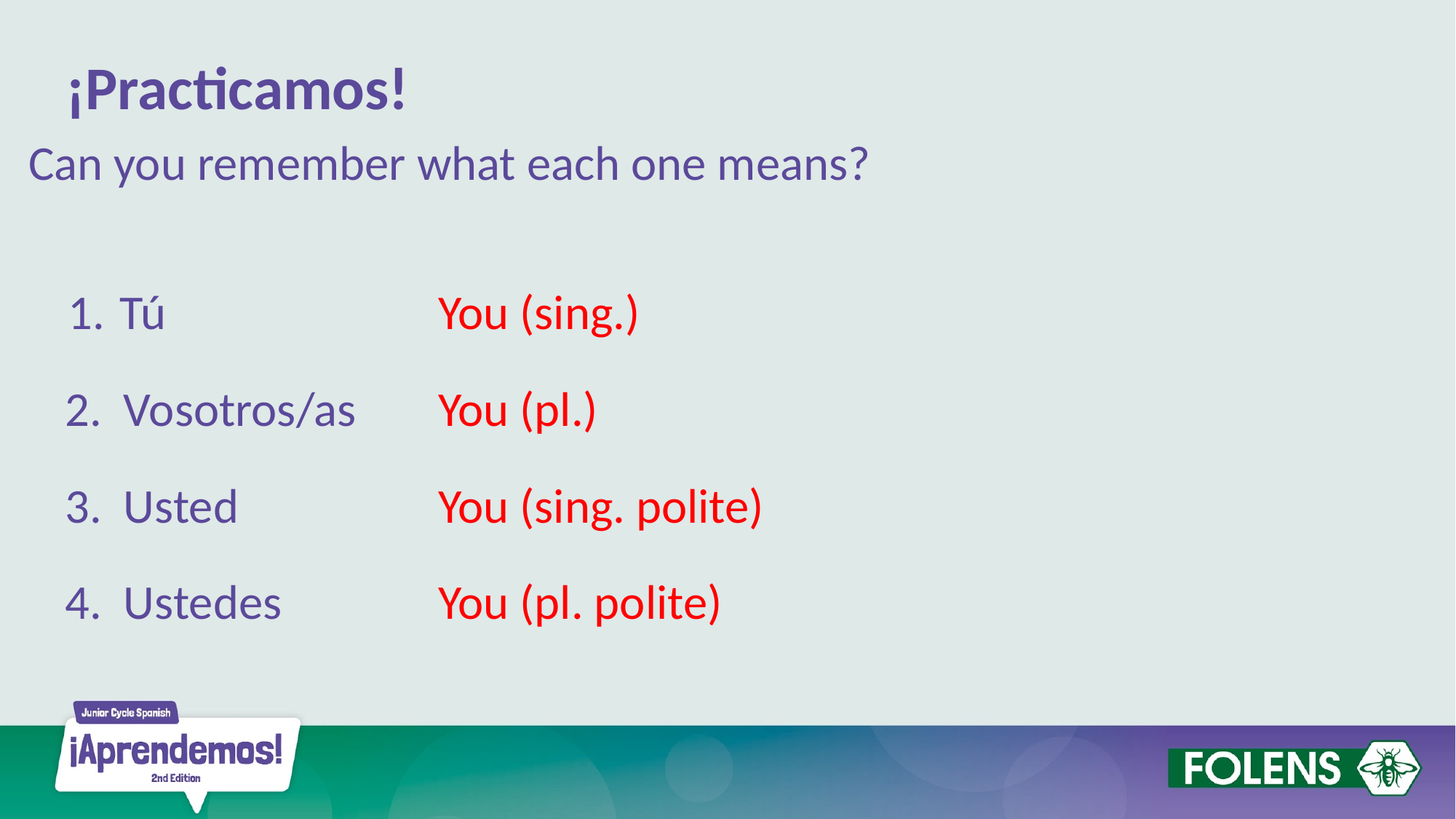

¡Practicamos!
Can you remember what each one means?

Tú
You (sing.)

2.  Vosotros/as
You (pl.)
3.  Usted
You (sing. polite)
4.  Ustedes
You (pl. polite)